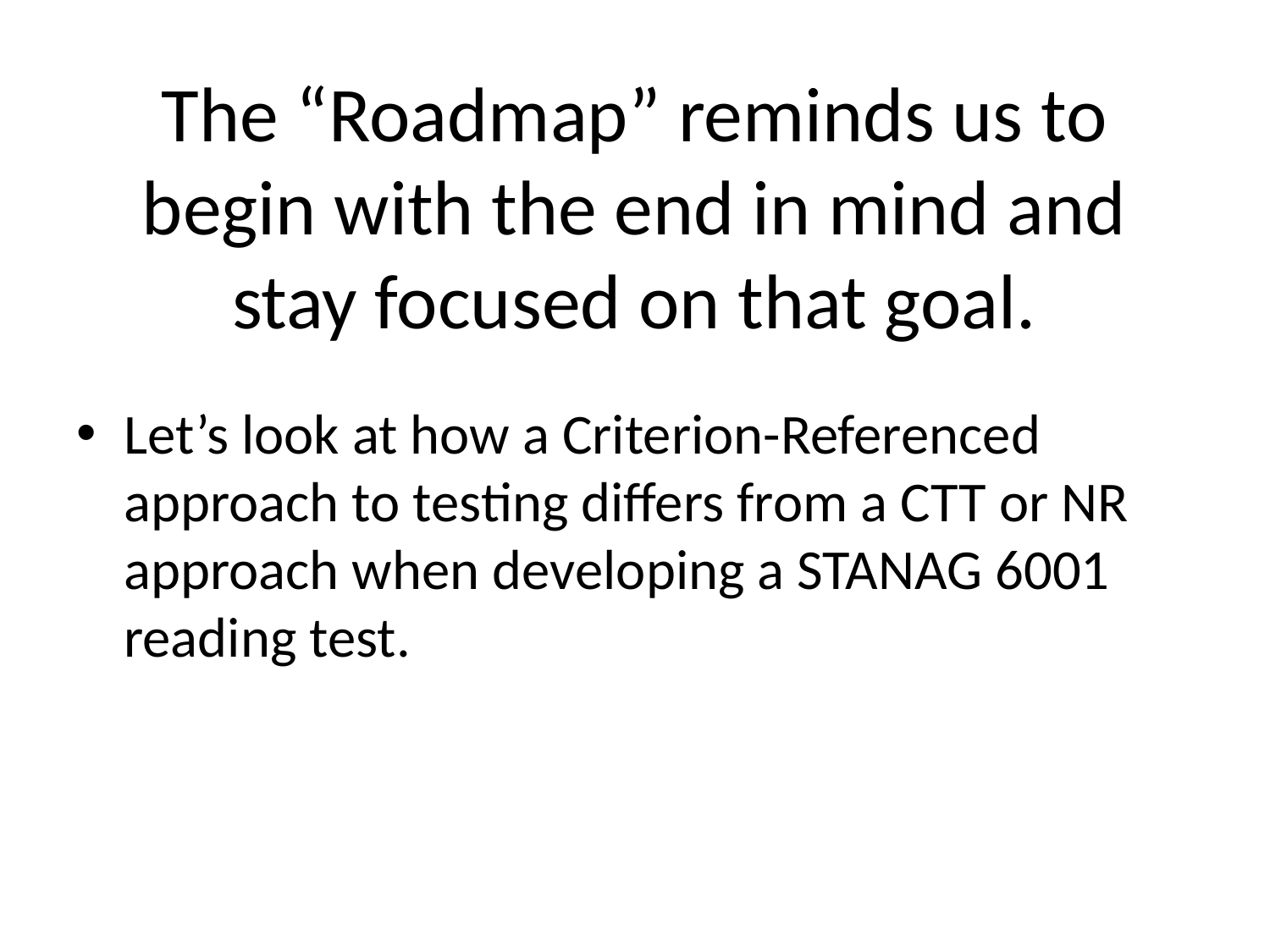

# The “Roadmap” reminds us to begin with the end in mind and stay focused on that goal.
Let’s look at how a Criterion-Referenced approach to testing differs from a CTT or NR approach when developing a STANAG 6001 reading test.